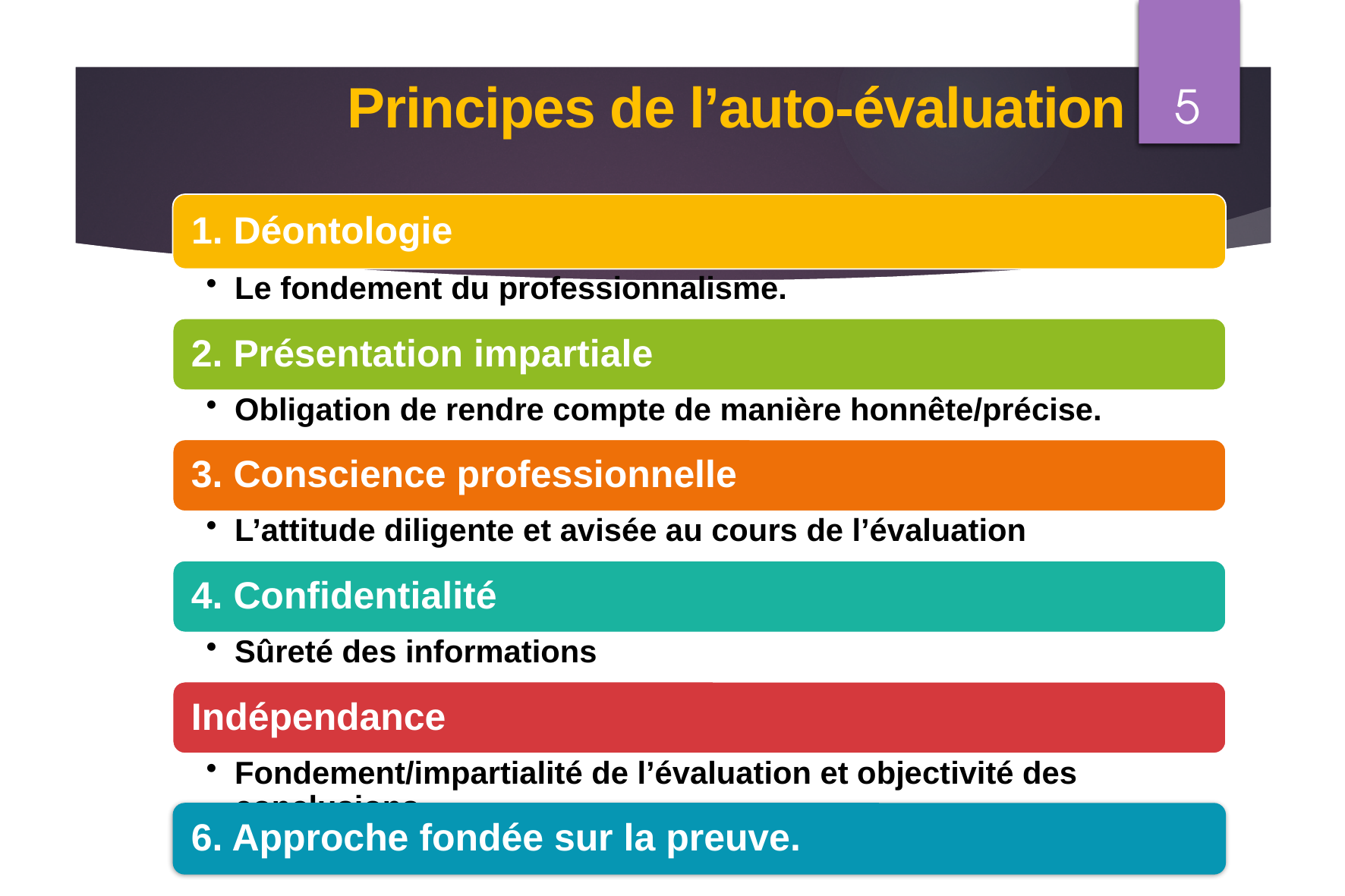

5
Principes de l’auto-évaluation
1. Déontologie
Le fondement du professionnalisme.
2. Présentation impartiale
Obligation de rendre compte de manière honnête/précise.
3. Conscience professionnelle
L’attitude diligente et avisée au cours de l’évaluation
4. Confidentialité
Sûreté des informations
Indépendance
Fondement/impartialité de l’évaluation et objectivité des conclusions
6. Approche fondée sur la preuve.